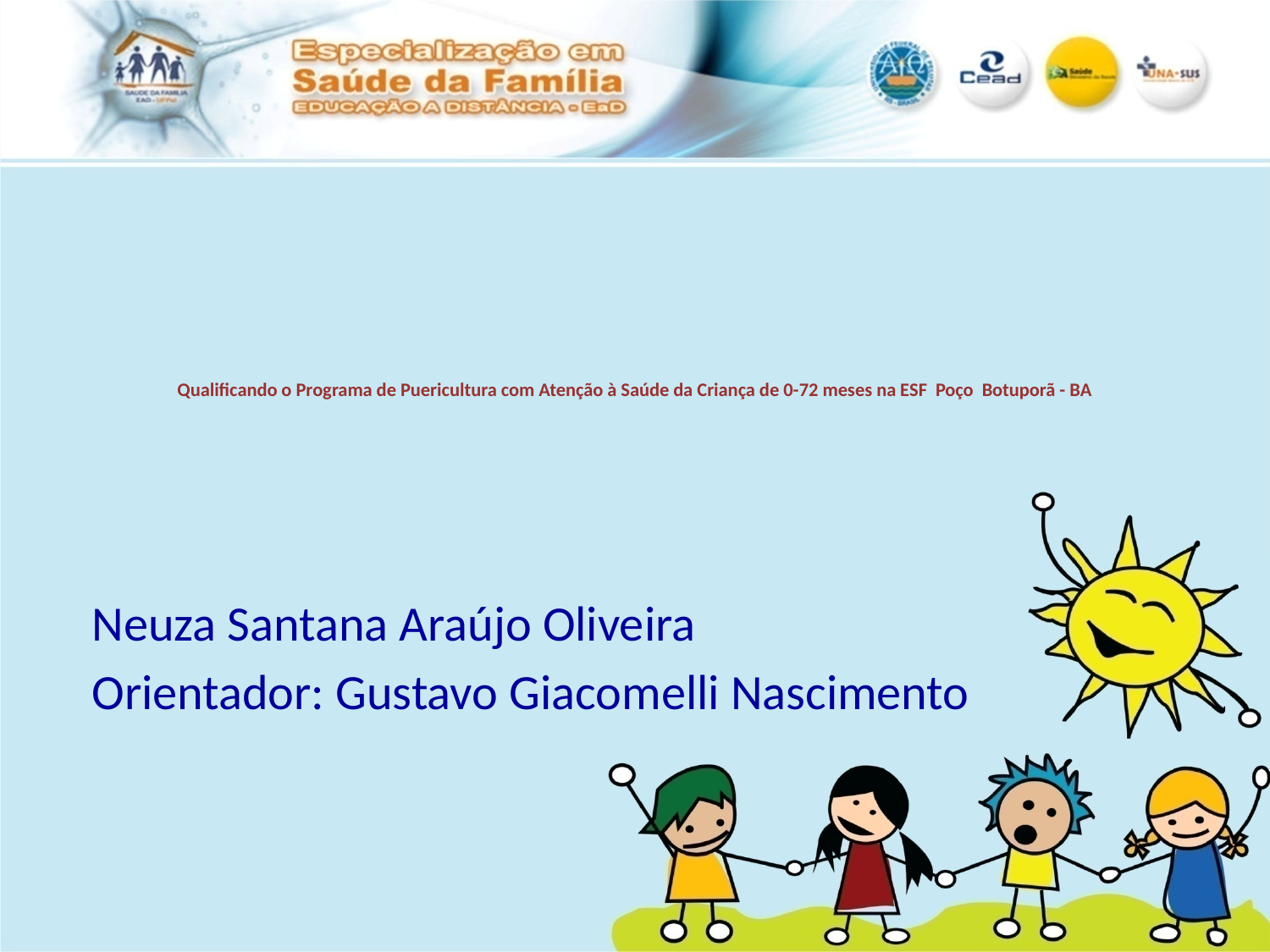

# Qualificando o Programa de Puericultura com Atenção à Saúde da Criança de 0-72 meses na ESF  Poço  Botuporã - BA
Neuza Santana Araújo Oliveira
Orientador: Gustavo Giacomelli Nascimento